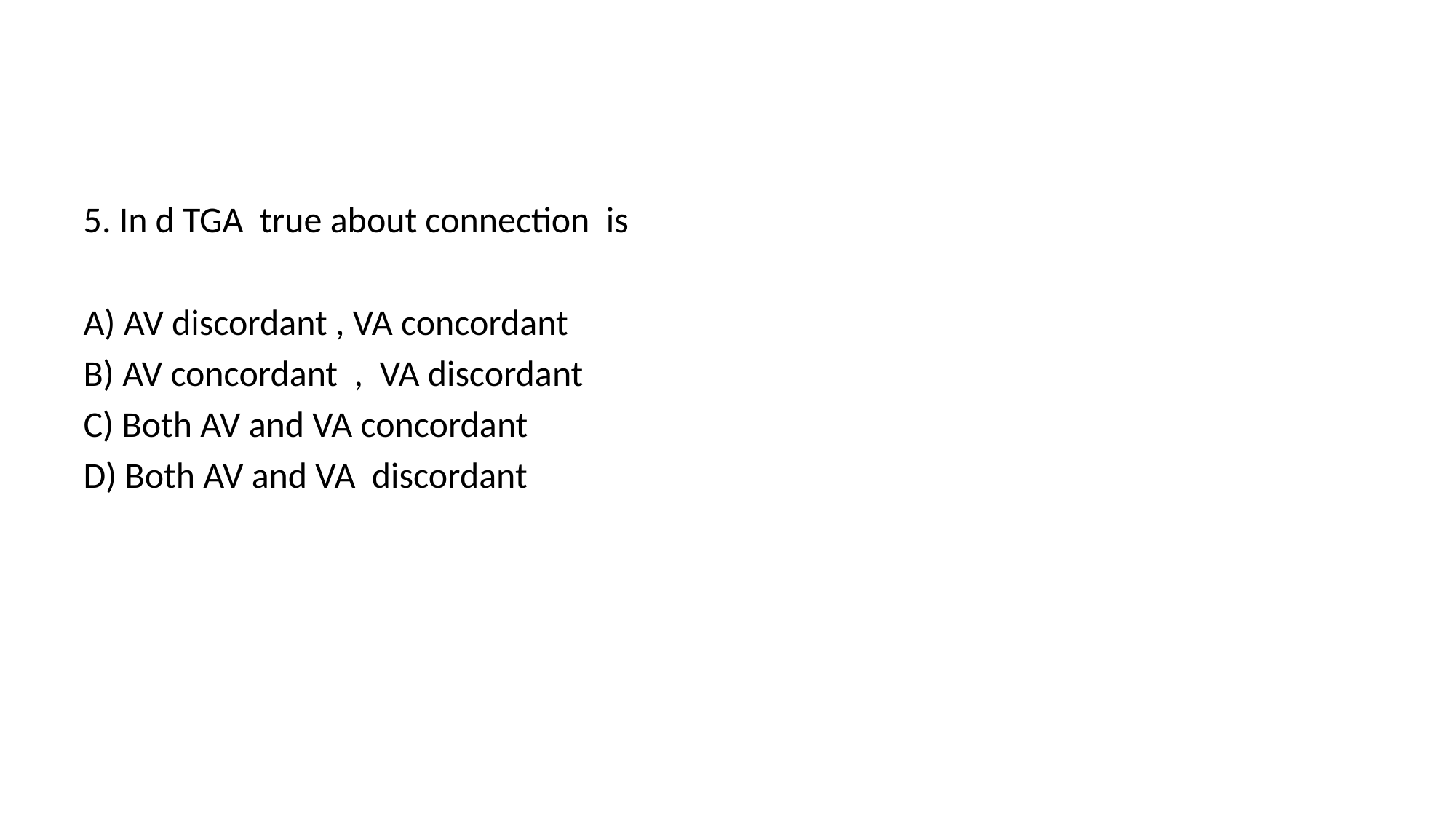

#
5. In d TGA  true about connection  is

A) AV discordant , VA concordant
B) AV concordant  ,  VA discordant
C) Both AV and VA concordant
D) Both AV and VA  discordant